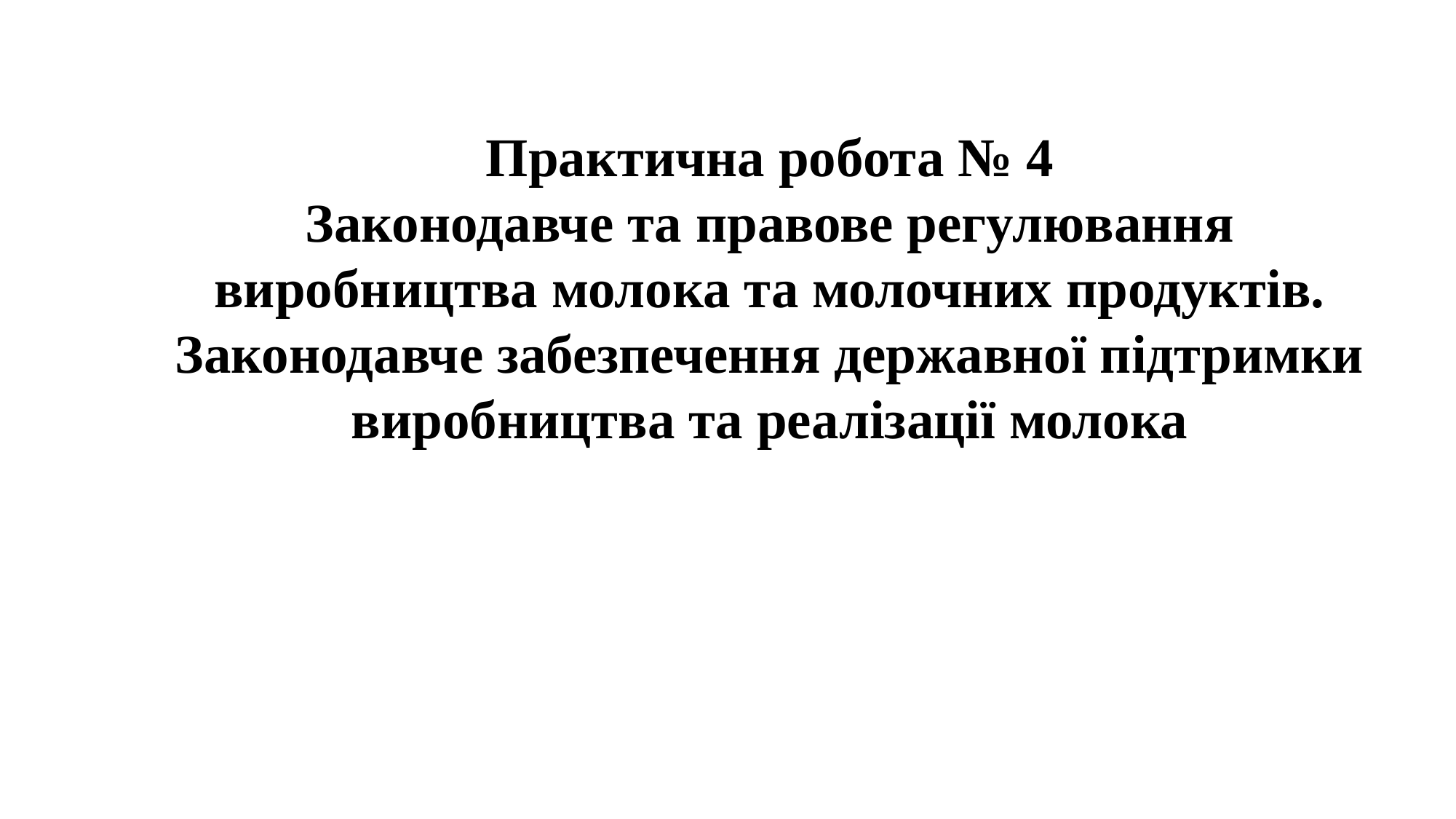

Практична робота № 4
Законодавче та правове регулювання виробництва молока та молочних продуктів.
Законодавче забезпечення державної підтримки виробництва та реалізації молока